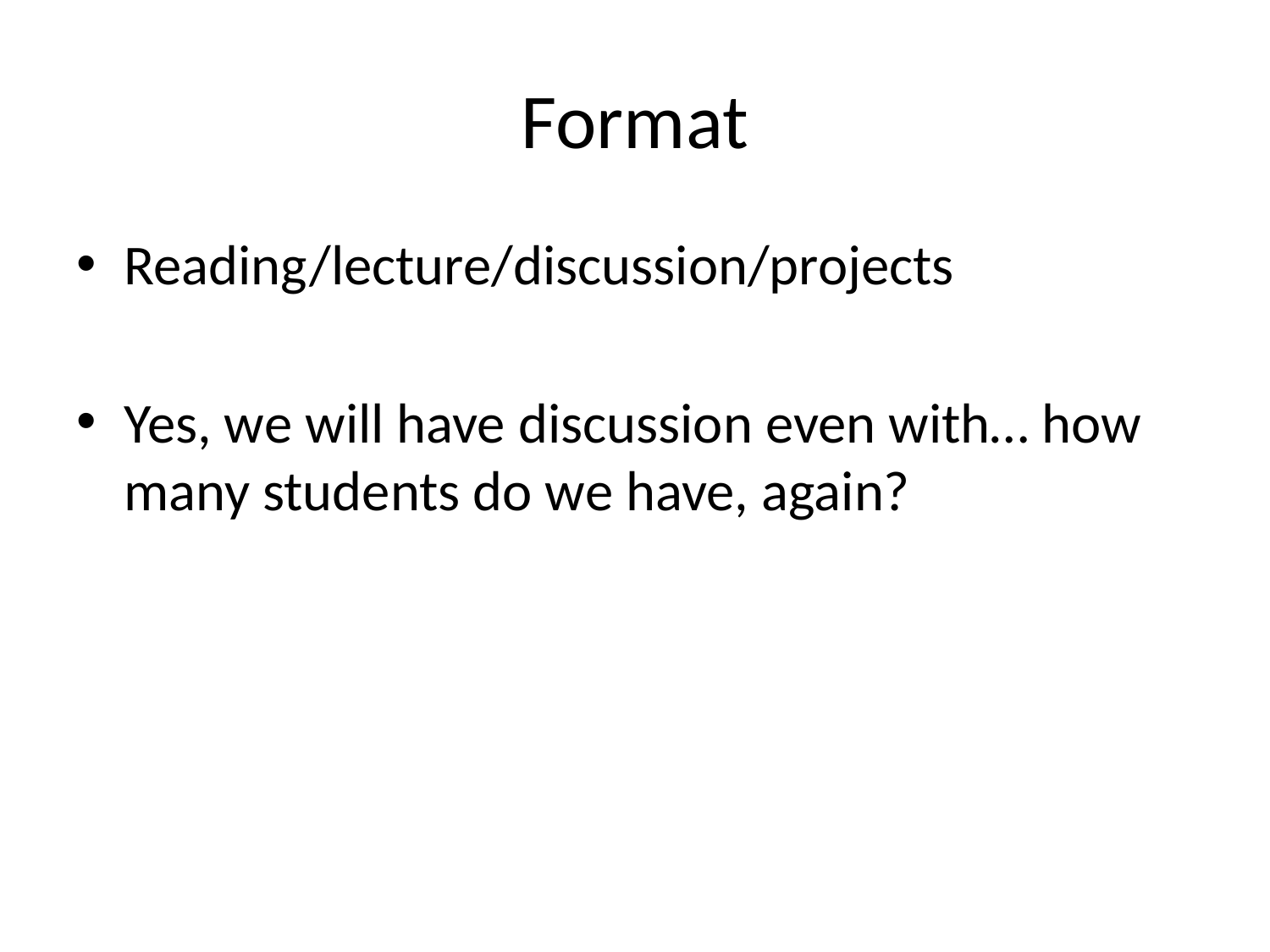

# Format
Reading/lecture/discussion/projects

Yes, we will have discussion even with… how many students do we have, again?